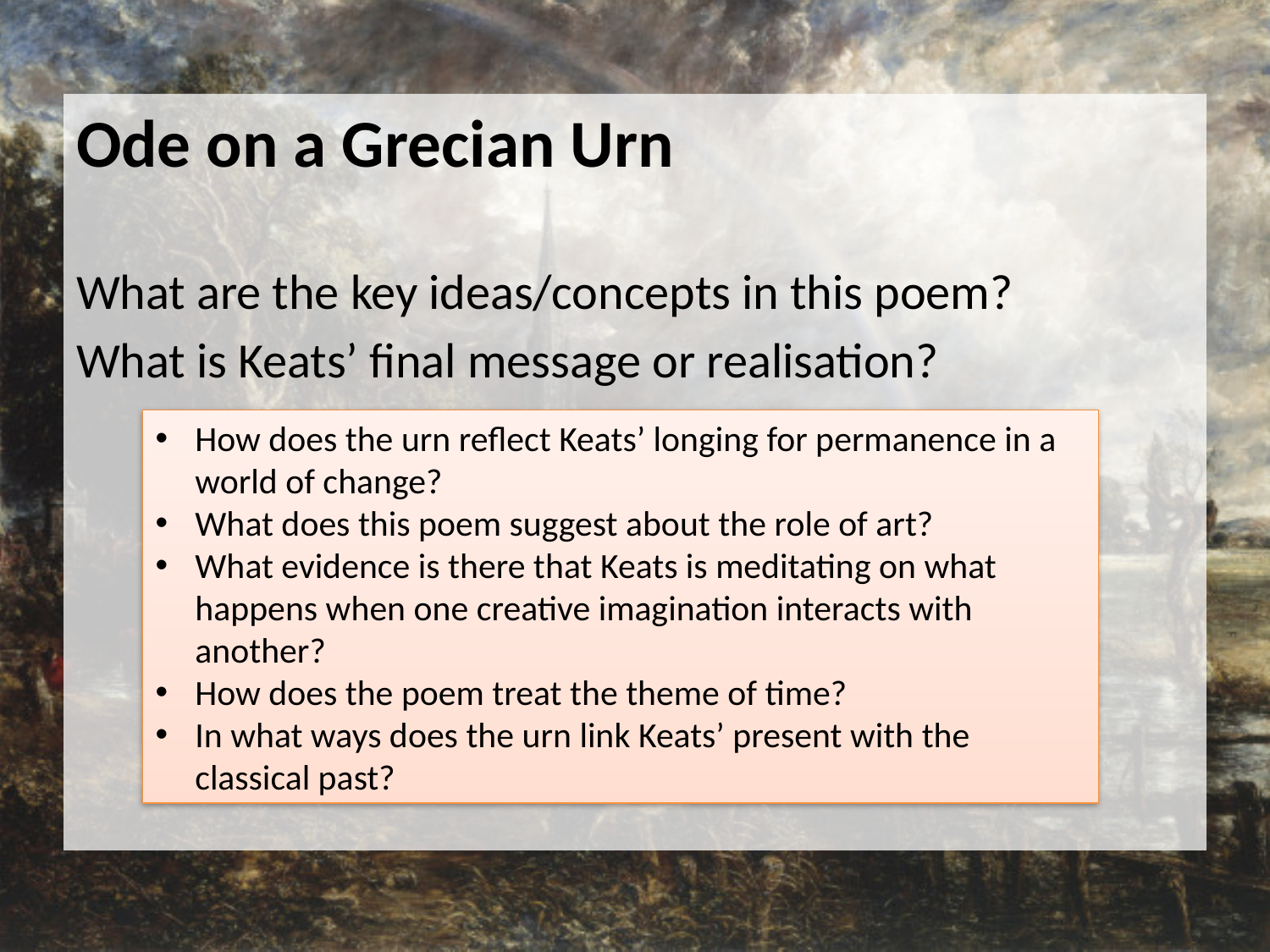

Ode on a Grecian Urn

What are the key ideas/concepts in this poem?
What is Keats’ final message or realisation?
How does the urn reflect Keats’ longing for permanence in a world of change?
What does this poem suggest about the role of art?
What evidence is there that Keats is meditating on what happens when one creative imagination interacts with another?
How does the poem treat the theme of time?
In what ways does the urn link Keats’ present with the classical past?